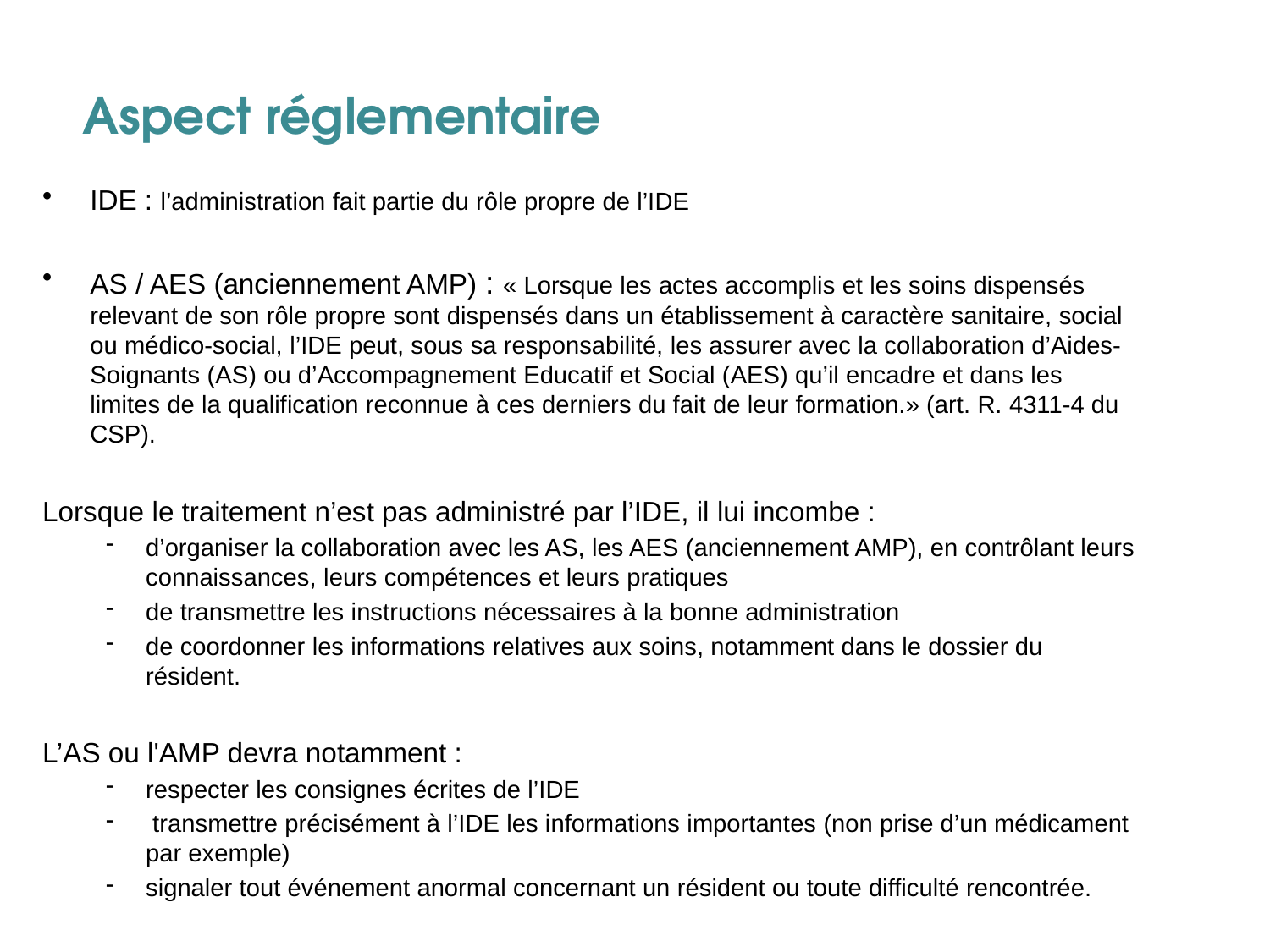

# Aspect réglementaire
IDE : l’administration fait partie du rôle propre de l’IDE

AS / AES (anciennement AMP) : « Lorsque les actes accomplis et les soins dispensés relevant de son rôle propre sont dispensés dans un établissement à caractère sanitaire, social ou médico-social, l’IDE peut, sous sa responsabilité, les assurer avec la collaboration d’Aides-Soignants (AS) ou d’Accompagnement Educatif et Social (AES) qu’il encadre et dans les limites de la qualification reconnue à ces derniers du fait de leur formation.» (art. R. 4311-4 du CSP).

Lorsque le traitement n’est pas administré par l’IDE, il lui incombe :
d’organiser la collaboration avec les AS, les AES (anciennement AMP), en contrôlant leurs connaissances, leurs compétences et leurs pratiques
de transmettre les instructions nécessaires à la bonne administration
de coordonner les informations relatives aux soins, notamment dans le dossier du résident.

L’AS ou l'AMP devra notamment :
respecter les consignes écrites de l’IDE
 transmettre précisément à l’IDE les informations importantes (non prise d’un médicament par exemple)
signaler tout événement anormal concernant un résident ou toute difficulté rencontrée.

41